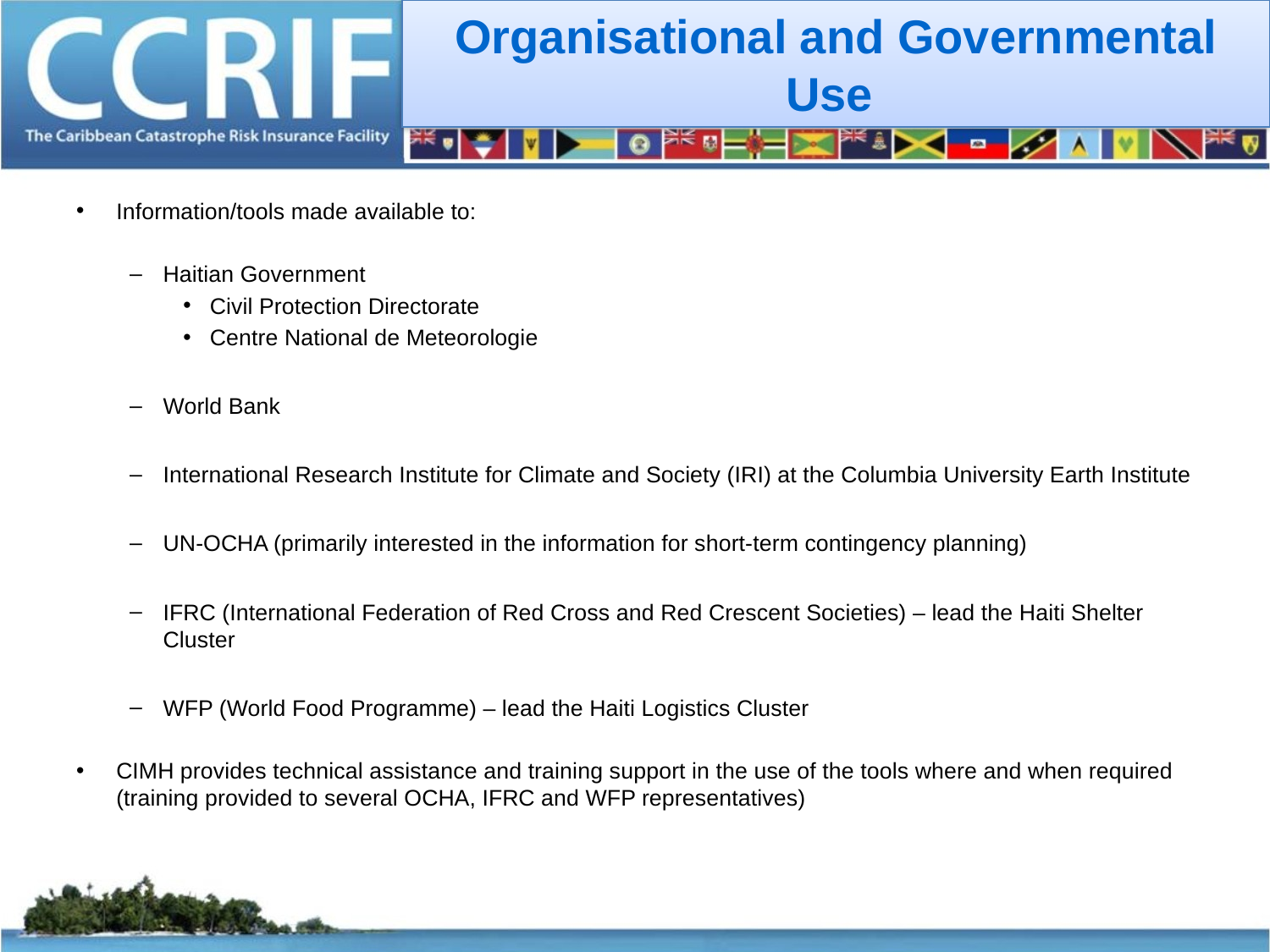

# Organisational and Governmental Use
Information/tools made available to:

Haitian Government
Civil Protection Directorate
Centre National de Meteorologie

World Bank

International Research Institute for Climate and Society (IRI) at the Columbia University Earth Institute

UN-OCHA (primarily interested in the information for short-term contingency planning)

IFRC (International Federation of Red Cross and Red Crescent Societies) – lead the Haiti Shelter Cluster

WFP (World Food Programme) – lead the Haiti Logistics Cluster

CIMH provides technical assistance and training support in the use of the tools where and when required (training provided to several OCHA, IFRC and WFP representatives)